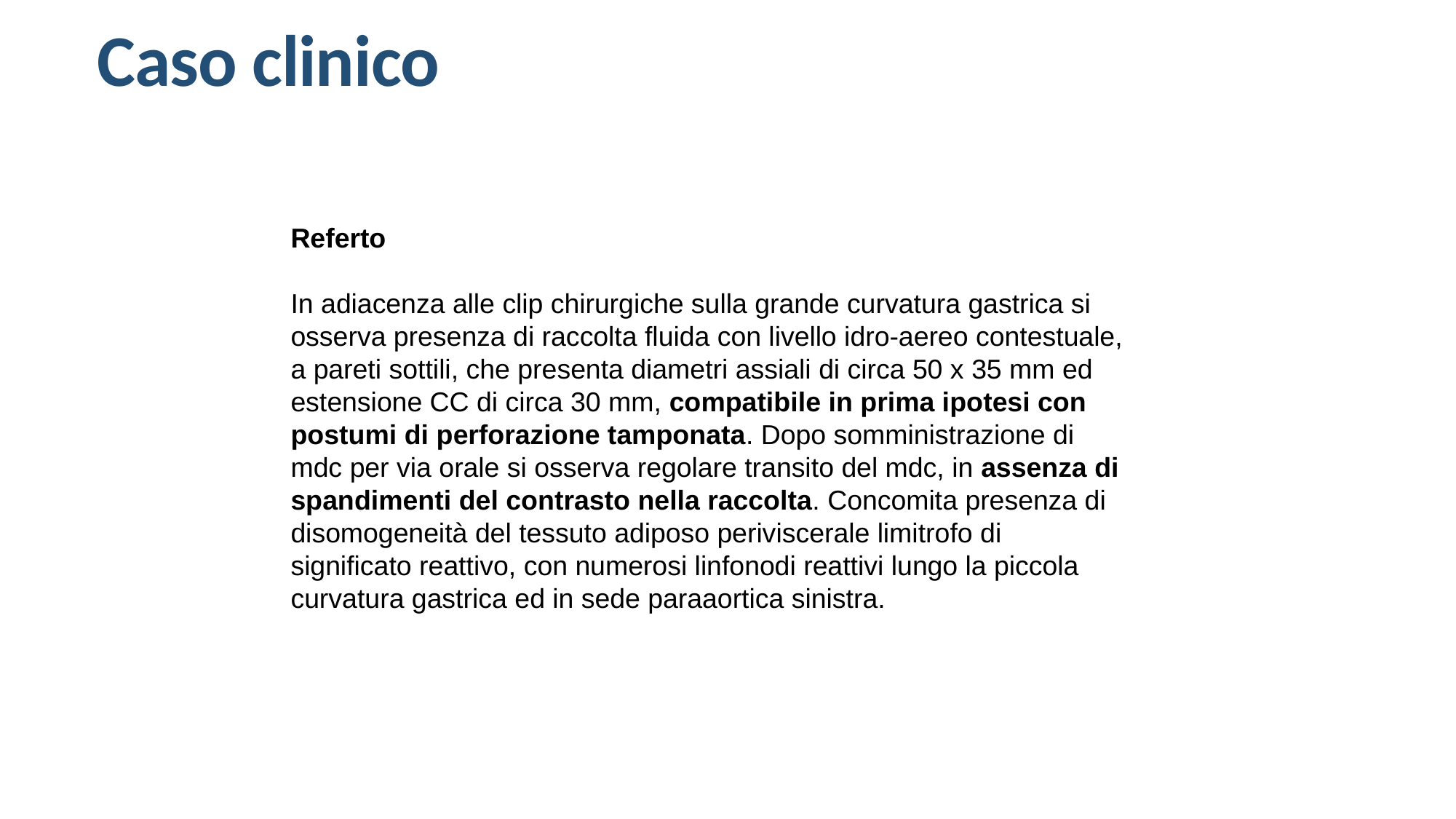

Caso clinico

Referto

In adiacenza alle clip chirurgiche sulla grande curvatura gastrica si osserva presenza di raccolta fluida con livello idro-aereo contestuale, a pareti sottili, che presenta diametri assiali di circa 50 x 35 mm ed estensione CC di circa 30 mm, compatibile in prima ipotesi con postumi di perforazione tamponata. Dopo somministrazione di mdc per via orale si osserva regolare transito del mdc, in assenza di spandimenti del contrasto nella raccolta. Concomita presenza di disomogeneità del tessuto adiposo periviscerale limitrofo di significato reattivo, con numerosi linfonodi reattivi lungo la piccola curvatura gastrica ed in sede paraaortica sinistra.